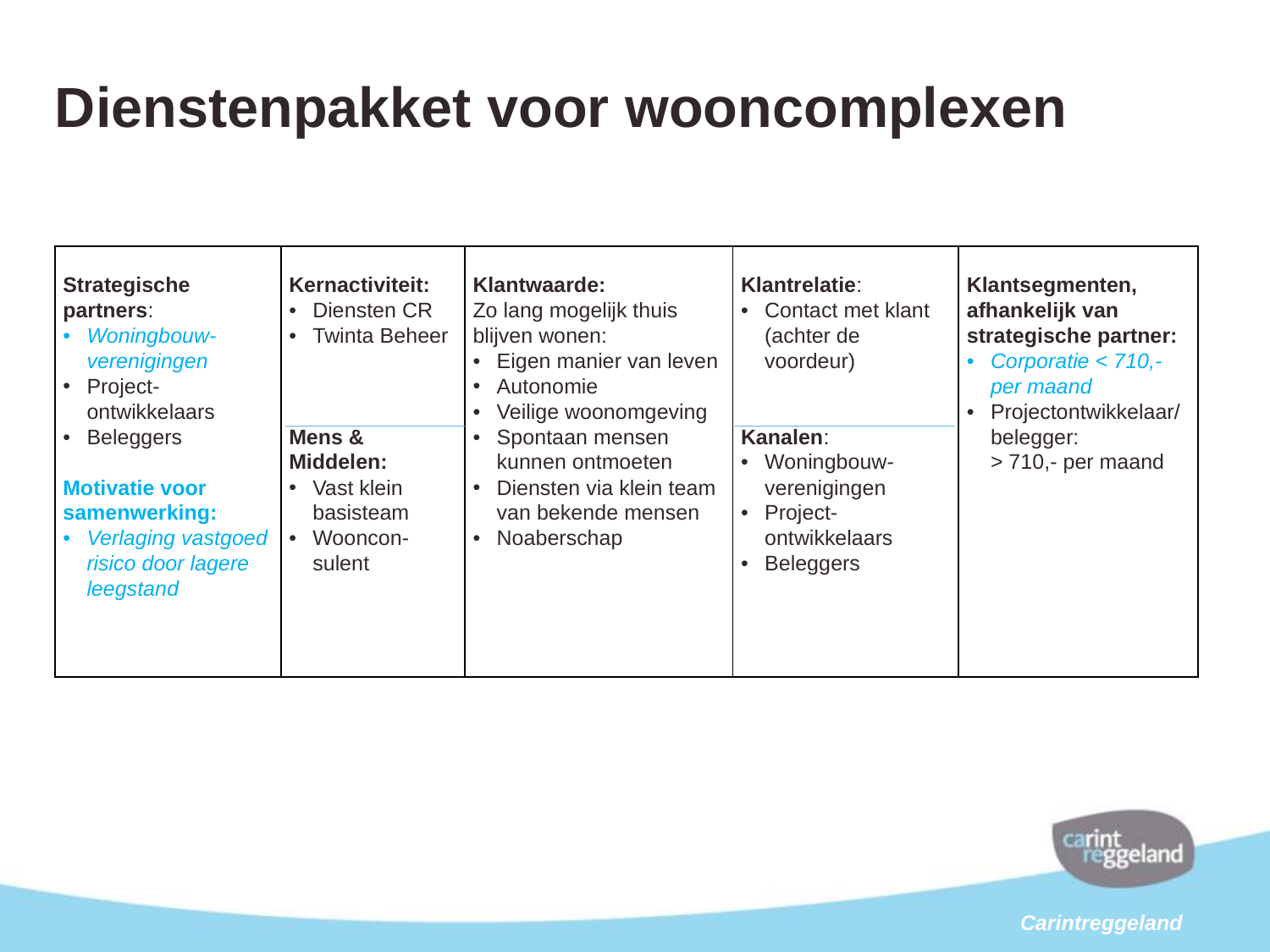

# Dienstenpakket voor wooncomplexen
| Strategische partners: Woningbouw- verenigingen Project- ontwikkelaars Beleggers Motivatie voor samenwerking: Verlaging vastgoed risico door lagere leegstand | Kernactiviteit: Diensten CR Twinta Beheer Mens & Middelen: Vast klein basisteam Wooncon- sulent | Klantwaarde: Zo lang mogelijk thuis blijven wonen: Eigen manier van leven Autonomie Veilige woonomgeving Spontaan mensen kunnen ontmoeten Diensten via klein team van bekende mensen Noaberschap | Klantrelatie: Contact met klant (achter de voordeur) Kanalen: Woningbouw- verenigingen Project- ontwikkelaars Beleggers | Klantsegmenten, afhankelijk van strategische partner: Corporatie < 710,- per maand Projectontwikkelaar/belegger: > 710,- per maand |
| --- | --- | --- | --- | --- |